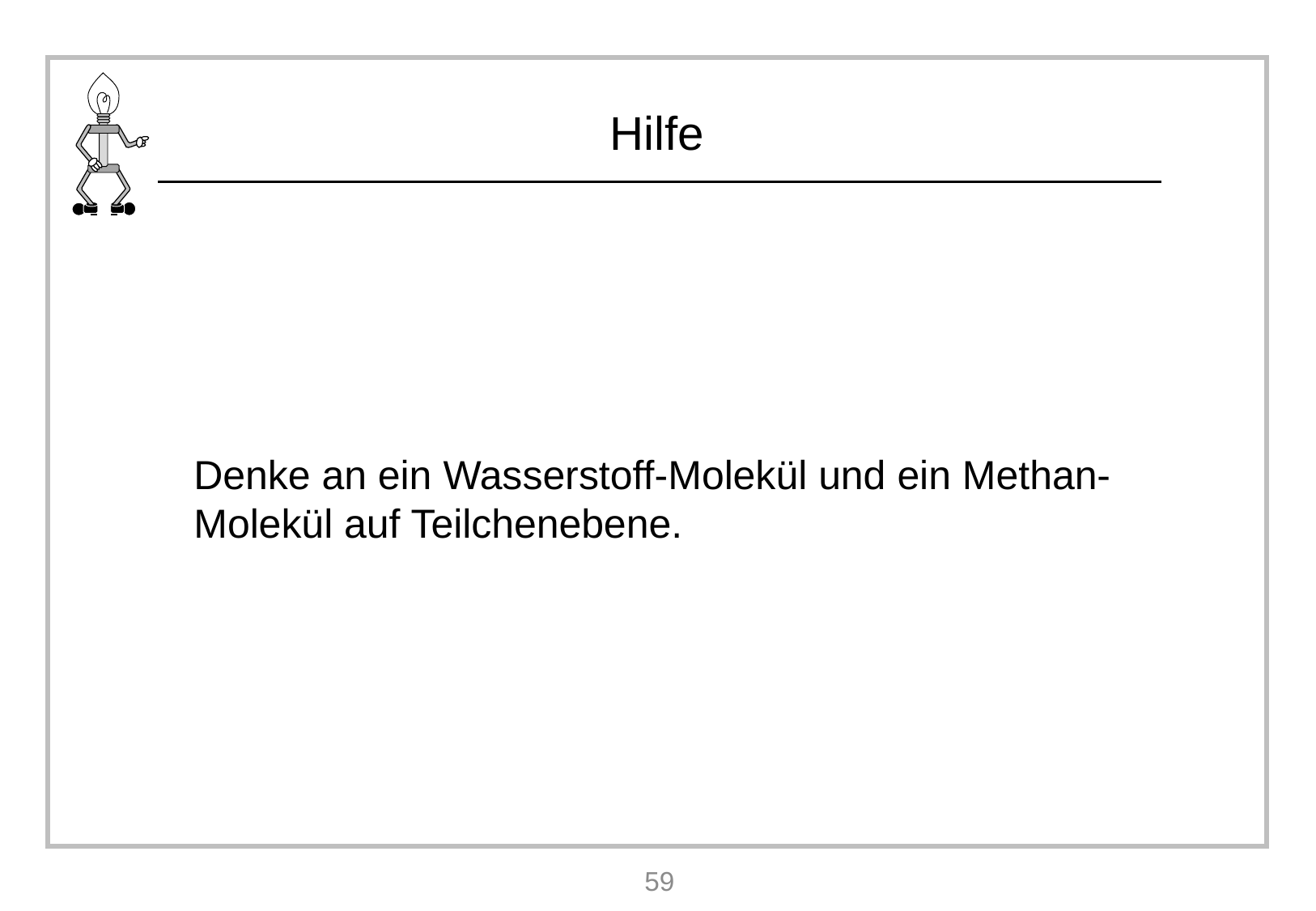

Denke an ein Wasserstoff-Molekül und ein Methan-Molekül auf Teilchenebene.
59